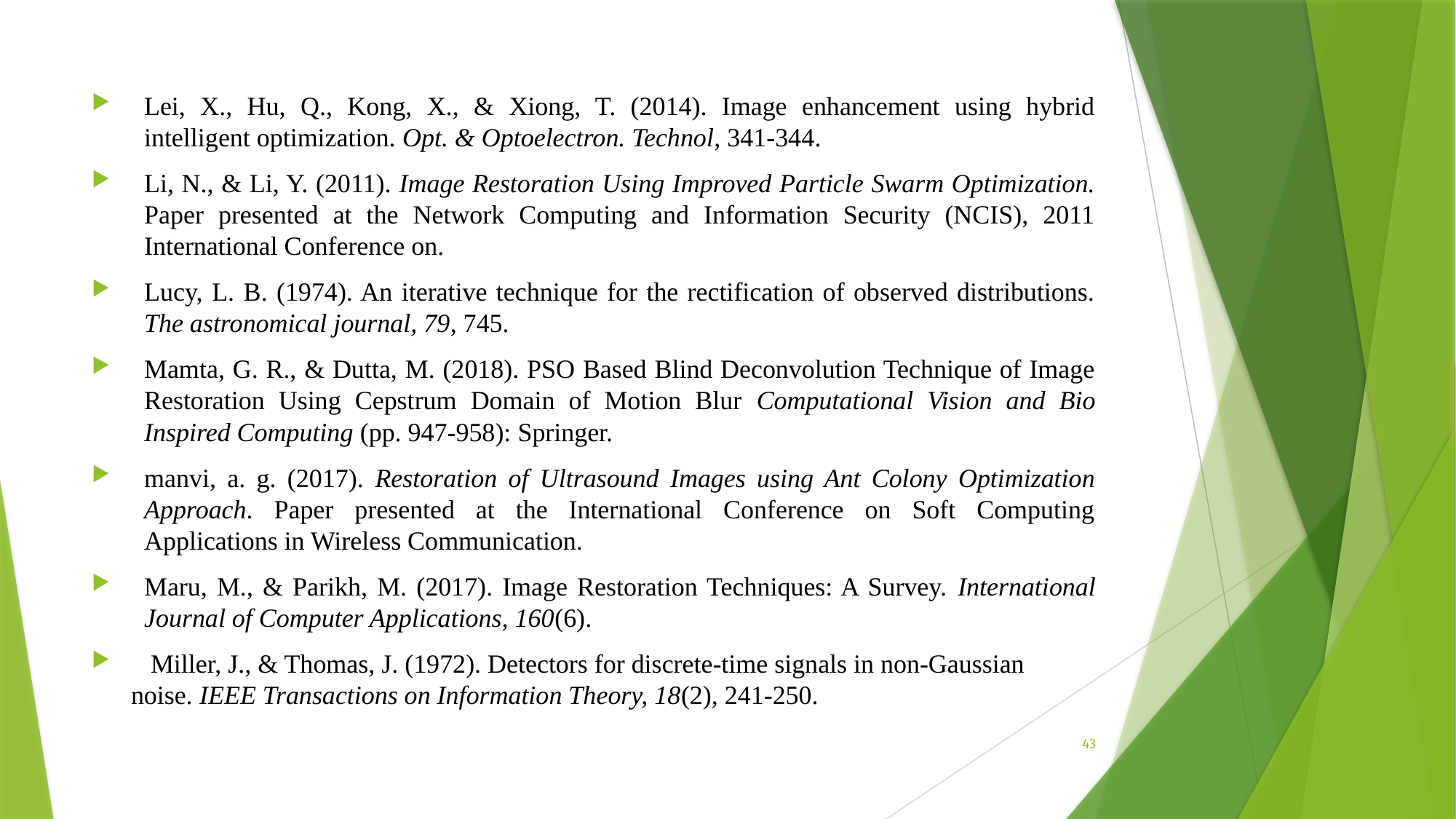

Lei, X., Hu, Q., Kong, X., & Xiong, T. (2014). Image enhancement using hybrid intelligent optimization. Opt. & Optoelectron. Technol, 341-344.
Li, N., & Li, Y. (2011). Image Restoration Using Improved Particle Swarm Optimization. Paper presented at the Network Computing and Information Security (NCIS), 2011 International Conference on.
Lucy, L. B. (1974). An iterative technique for the rectification of observed distributions. The astronomical journal, 79, 745.
Mamta, G. R., & Dutta, M. (2018). PSO Based Blind Deconvolution Technique of Image Restoration Using Cepstrum Domain of Motion Blur Computational Vision and Bio Inspired Computing (pp. 947-958): Springer.
manvi, a. g. (2017). Restoration of Ultrasound Images using Ant Colony Optimization Approach. Paper presented at the International Conference on Soft Computing Applications in Wireless Communication.
Maru, M., & Parikh, M. (2017). Image Restoration Techniques: A Survey. International Journal of Computer Applications, 160(6).
   Miller, J., & Thomas, J. (1972). Detectors for discrete-time signals in non-Gaussian    noise. IEEE Transactions on Information Theory, 18(2), 241-250.
43